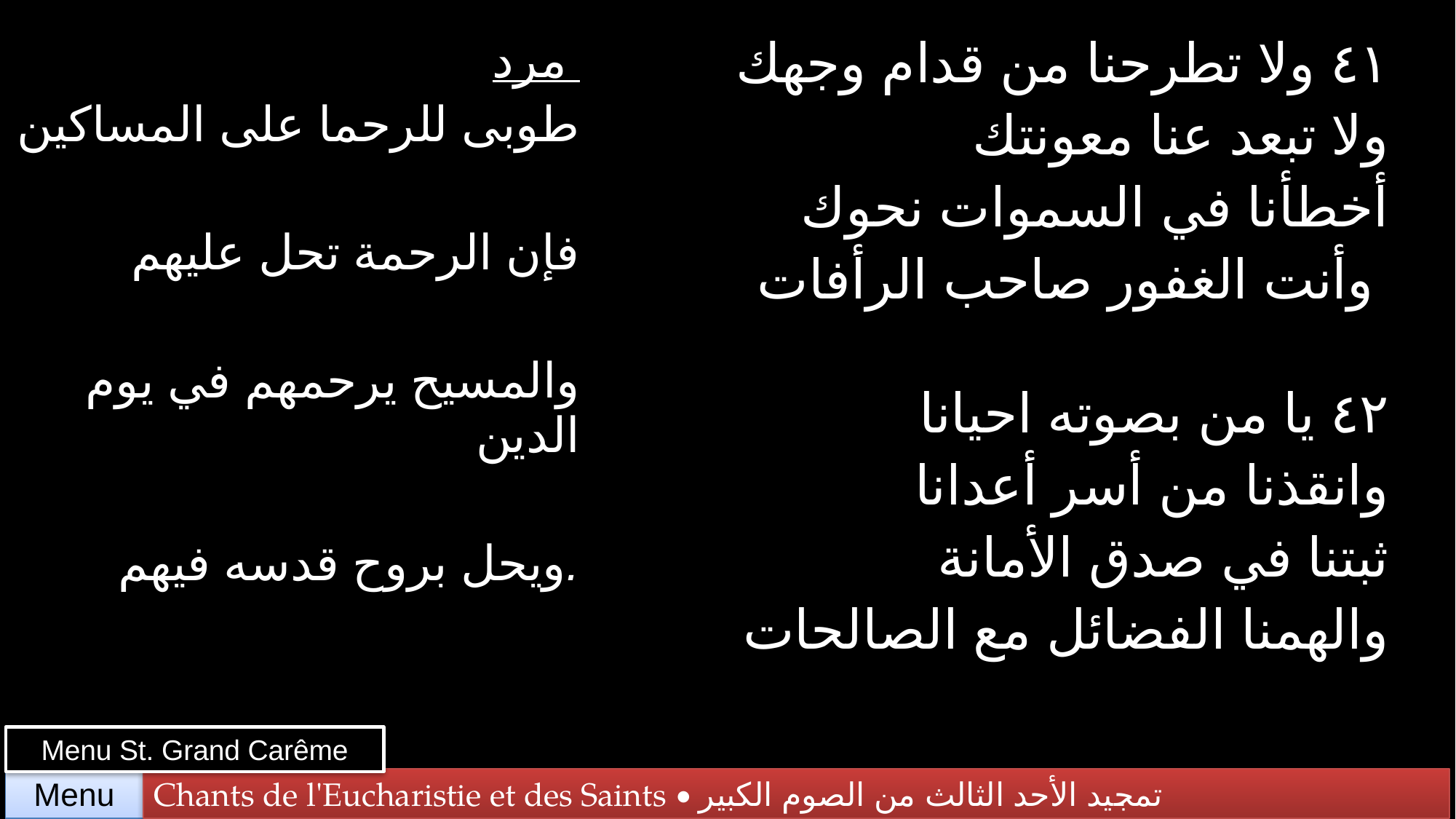

| مرد طوبى للرحما على المساكين فإن الرحمة تحل عليهم والمسيح يرحمهم في يوم الدين ويحل بروح قدسه فيهم. | ٤١ ولا تطرحنا من قدام وجهك ولا تبعد عنا معونتك أخطأنا في السموات نحوك وأنت الغفور صاحب الرأفات |
| --- | --- |
|  | ٤٢ يا من بصوته احيانا وانقذنا من أسر أعدانا ثبتنا في صدق الأمانة والهمنا الفضائل مع الصالحات |

Menu St. Grand Carême
Chants de l'Eucharistie et des Saints • تمجيد الأحد الثالث من الصوم الكبير
Menu